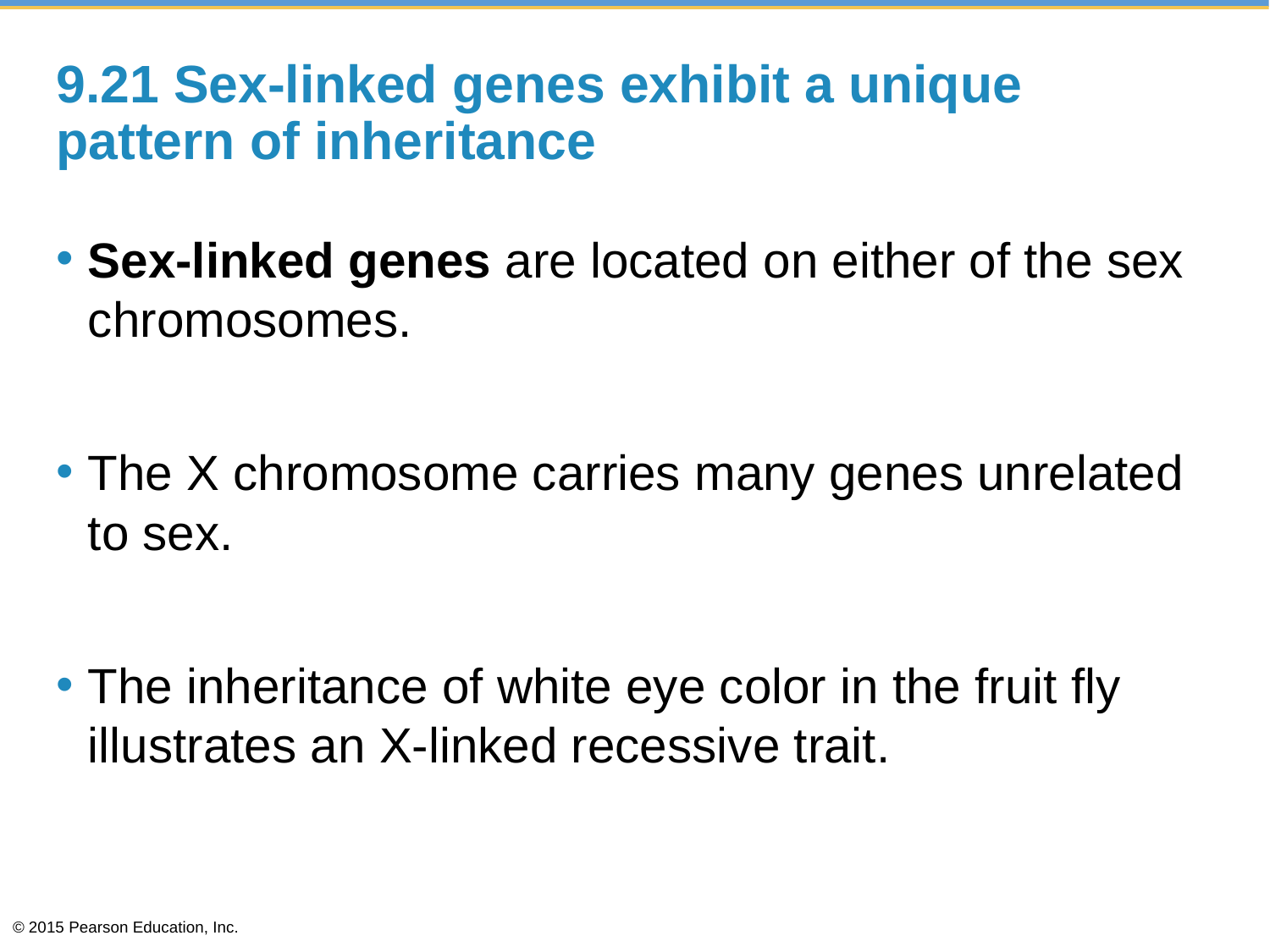

# 9.21 Sex-linked genes exhibit a unique pattern of inheritance
Sex-linked genes are located on either of the sex chromosomes.

The X chromosome carries many genes unrelated to sex.

The inheritance of white eye color in the fruit fly illustrates an X-linked recessive trait.
© 2015 Pearson Education, Inc.